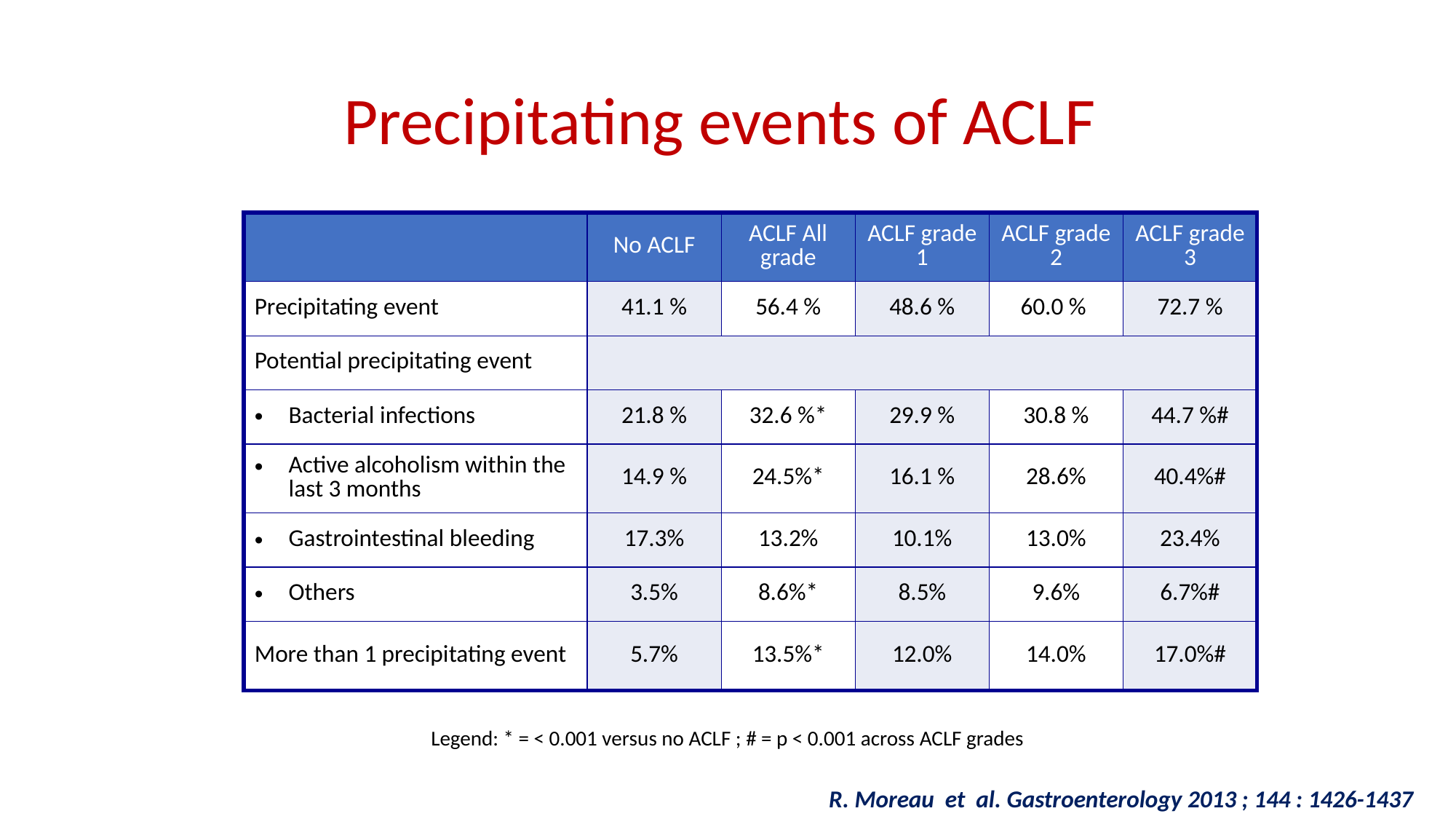

# Precipitating events of ACLF
|  | No ACLF | ACLF All grade | ACLF grade 1 | ACLF grade 2 | ACLF grade 3 |
| --- | --- | --- | --- | --- | --- |
| Precipitating event | 41.1 % | 56.4 % | 48.6 % | 60.0 % | 72.7 % |
| Potential precipitating event |  |  |  |  |  |
| Bacterial infections | 21.8 % | 32.6 %\* | 29.9 % | 30.8 % | 44.7 %# |
| Active alcoholism within the last 3 months | 14.9 % | 24.5%\* | 16.1 % | 28.6% | 40.4%# |
| Gastrointestinal bleeding | 17.3% | 13.2% | 10.1% | 13.0% | 23.4% |
| Others | 3.5% | 8.6%\* | 8.5% | 9.6% | 6.7%# |
| More than 1 precipitating event | 5.7% | 13.5%\* | 12.0% | 14.0% | 17.0%# |
Legend: * = < 0.001 versus no ACLF ; # = p < 0.001 across ACLF grades
R. Moreau  et  al. Gastroenterology 2013 ; 144 : 1426-1437